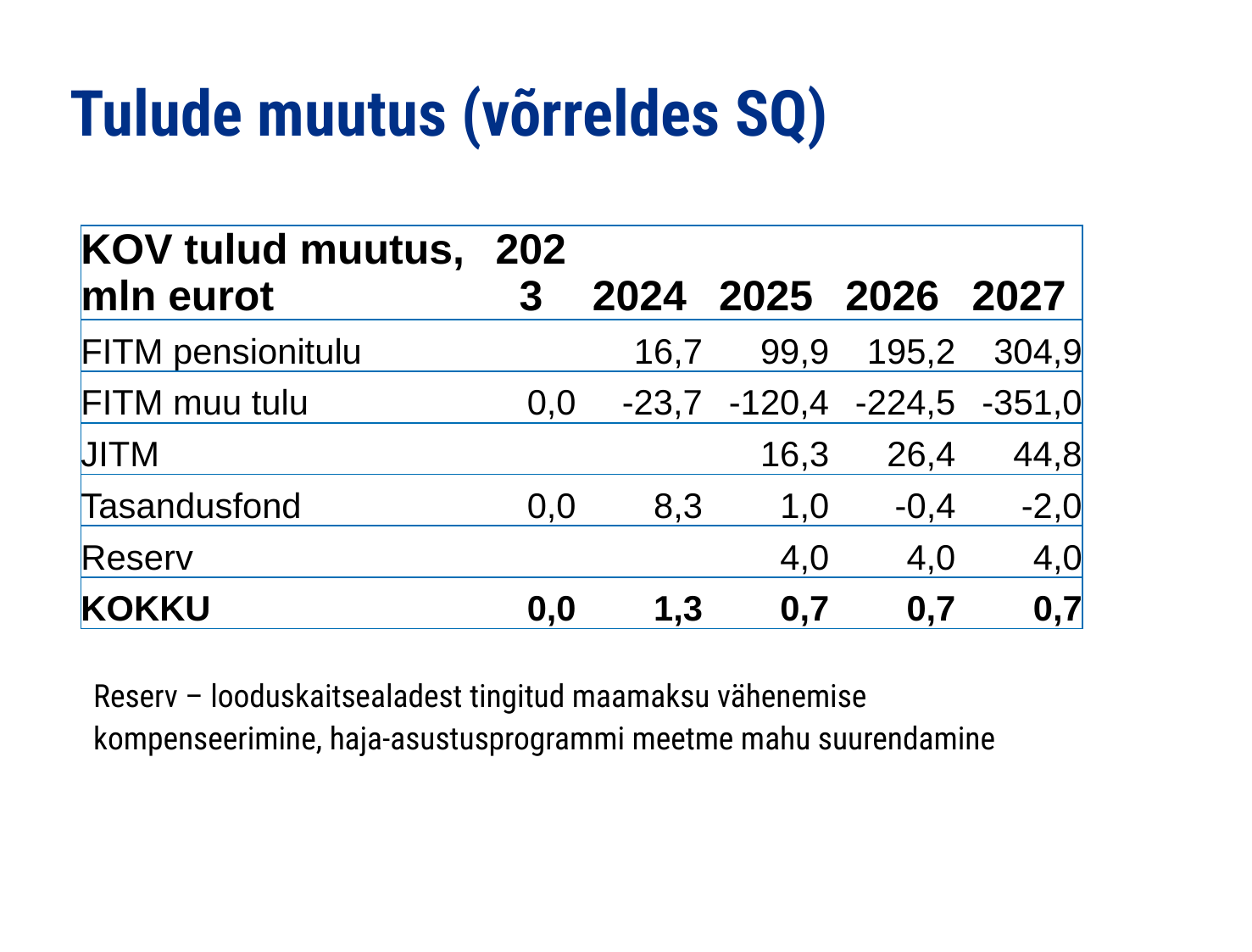

# Tulude muutus (võrreldes SQ)
| KOV tulud muutus, mln eurot | 2023 | 2024 | 2025 | 2026 | 2027 |
| --- | --- | --- | --- | --- | --- |
| FITM pensionitulu |  | 16,7 | 99,9 | 195,2 | 304,9 |
| FITM muu tulu | 0,0 | -23,7 | -120,4 | -224,5 | -351,0 |
| JITM |  |  | 16,3 | 26,4 | 44,8 |
| Tasandusfond | 0,0 | 8,3 | 1,0 | -0,4 | -2,0 |
| Reserv |  |  | 4,0 | 4,0 | 4,0 |
| KOKKU | 0,0 | 1,3 | 0,7 | 0,7 | 0,7 |
Reserv – looduskaitsealadest tingitud maamaksu vähenemise kompenseerimine, haja-asustusprogrammi meetme mahu suurendamine